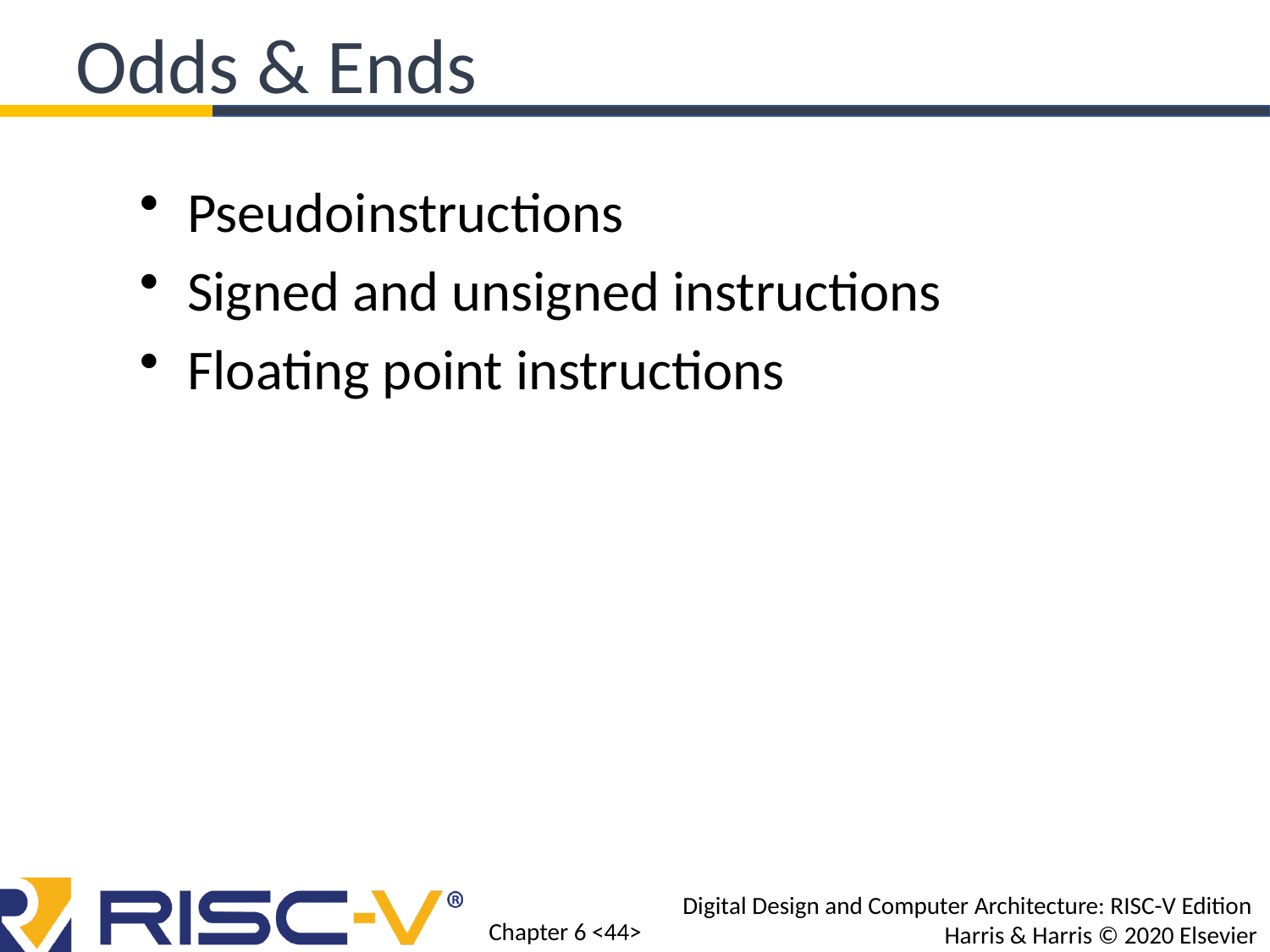

Odds & Ends

Pseudoinstructions
Signed and unsigned instructions
Floating point instructions